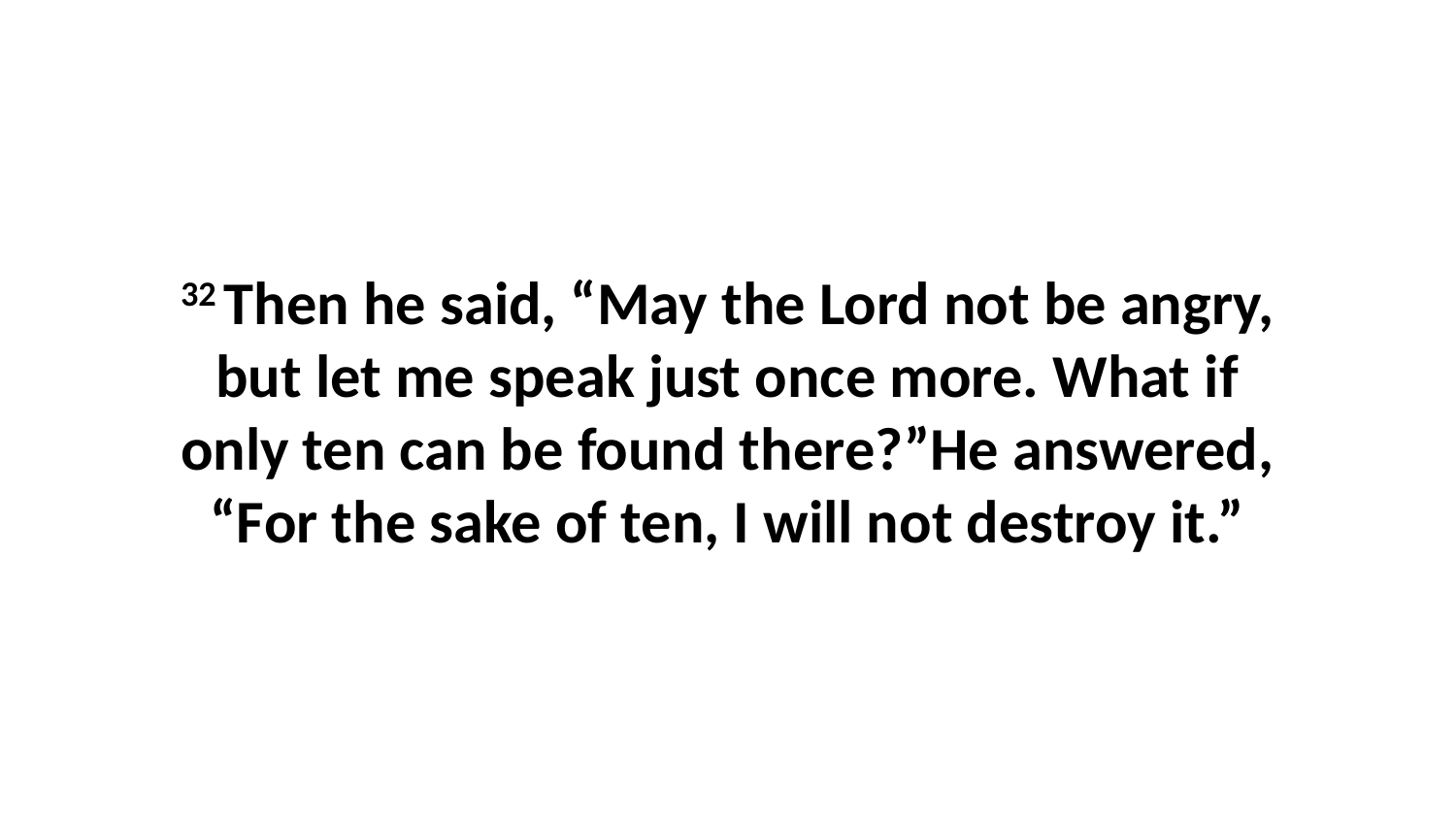

32 Then he said, “May the Lord not be angry, but let me speak just once more. What if only ten can be found there?”He answered, “For the sake of ten, I will not destroy it.”